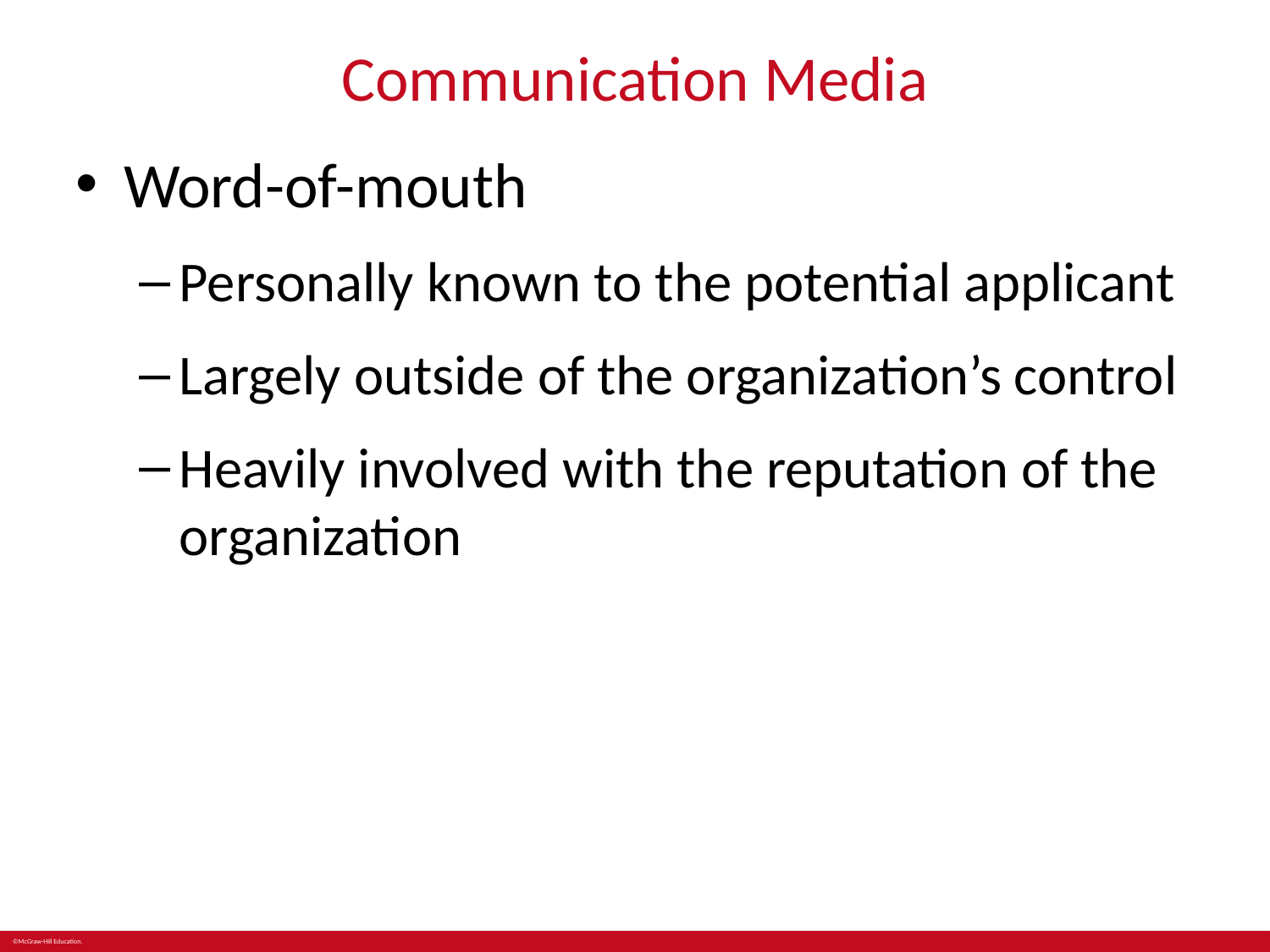

# Communication Media
Word-of-mouth
Personally known to the potential applicant
Largely outside of the organization’s control
Heavily involved with the reputation of the organization